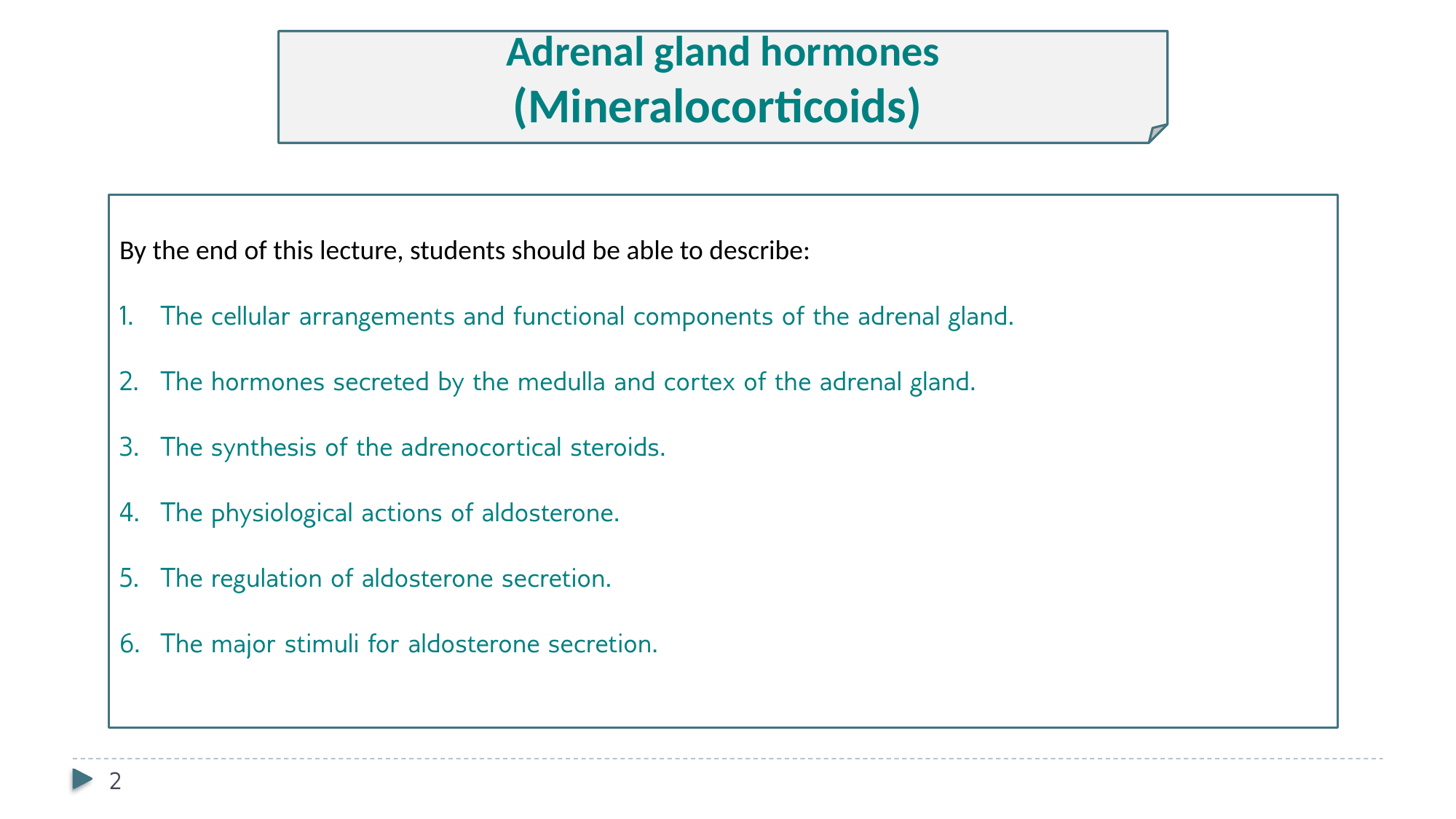

Adrenal gland hormones
(Mineralocorticoids)
By the end of this lecture, students should be able to describe:
The cellular arrangements and functional components of the adrenal gland.
The hormones secreted by the medulla and cortex of the adrenal gland.
The synthesis of the adrenocortical steroids.
The physiological actions of aldosterone.
The regulation of aldosterone secretion.
The major stimuli for aldosterone secretion.

2